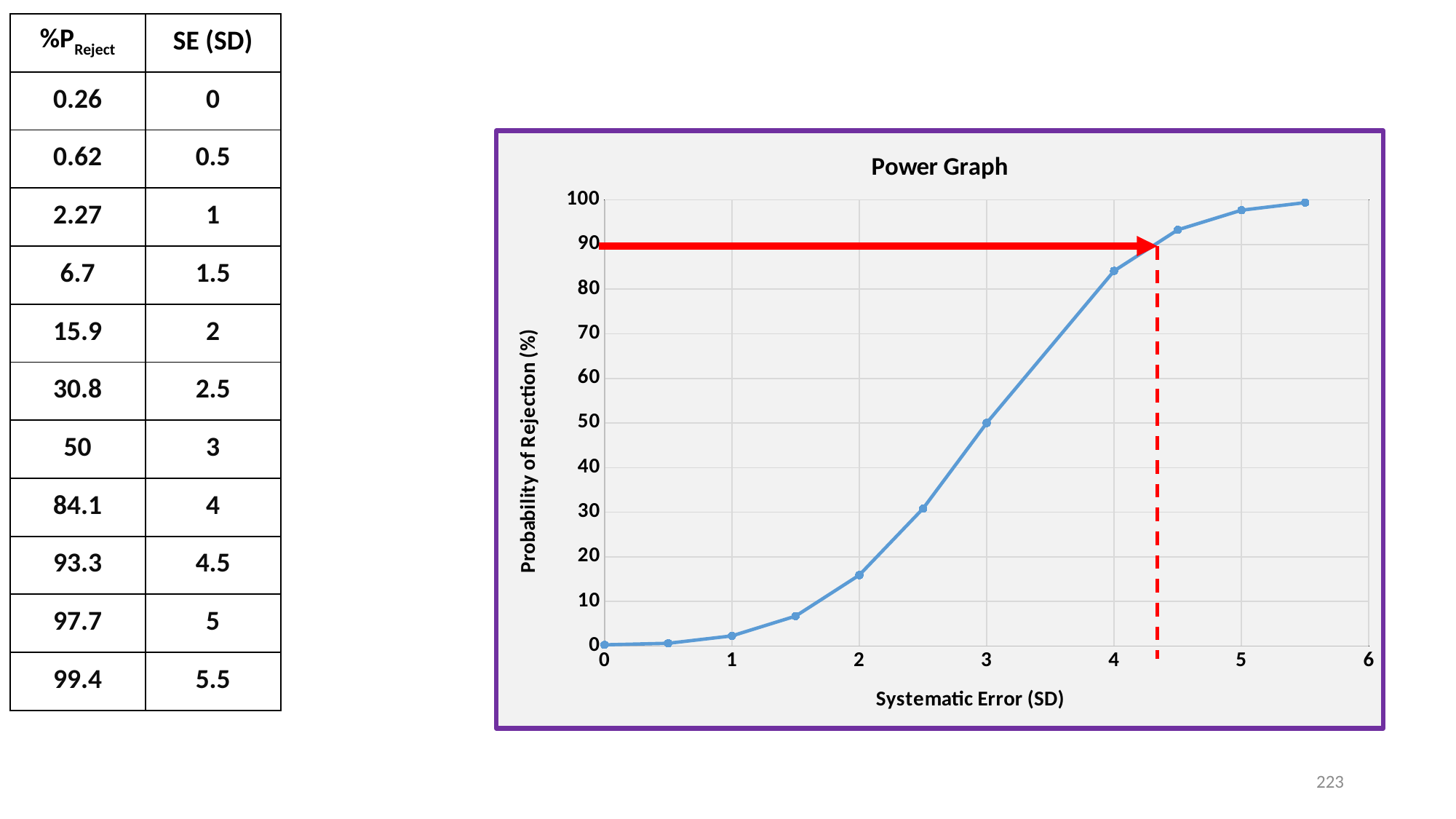

| %PReject | SE (SD) |
| --- | --- |
| 0.26 | 0 |
| 0.62 | 0.5 |
| 2.27 | 1 |
| 6.7 | 1.5 |
| 15.9 | 2 |
| 30.8 | 2.5 |
| 50 | 3 |
| 84.1 | 4 |
| 93.3 | 4.5 |
| 97.7 | 5 |
| 99.4 | 5.5 |

### Chart:

| Category |  |
|---|---|
223